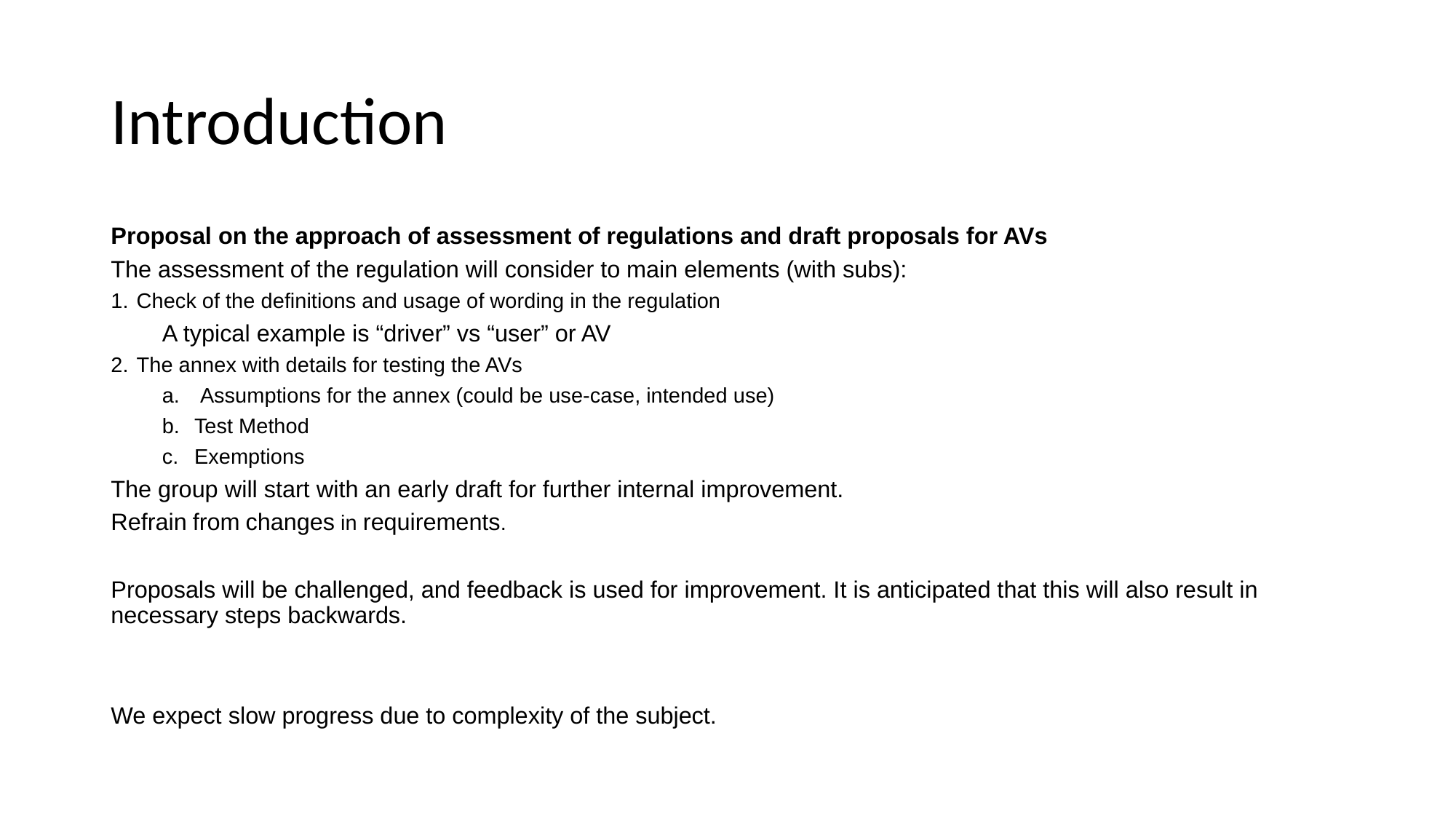

# Introduction
Proposal on the approach of assessment of regulations and draft proposals for AVs
The assessment of the regulation will consider to main elements (with subs):
Check of the definitions and usage of wording in the regulation
A typical example is “driver” vs “user” or AV
The annex with details for testing the AVs
 Assumptions for the annex (could be use-case, intended use)
Test Method
Exemptions
The group will start with an early draft for further internal improvement.
Refrain from changes in requirements.

Proposals will be challenged, and feedback is used for improvement. It is anticipated that this will also result in necessary steps backwards.

We expect slow progress due to complexity of the subject.